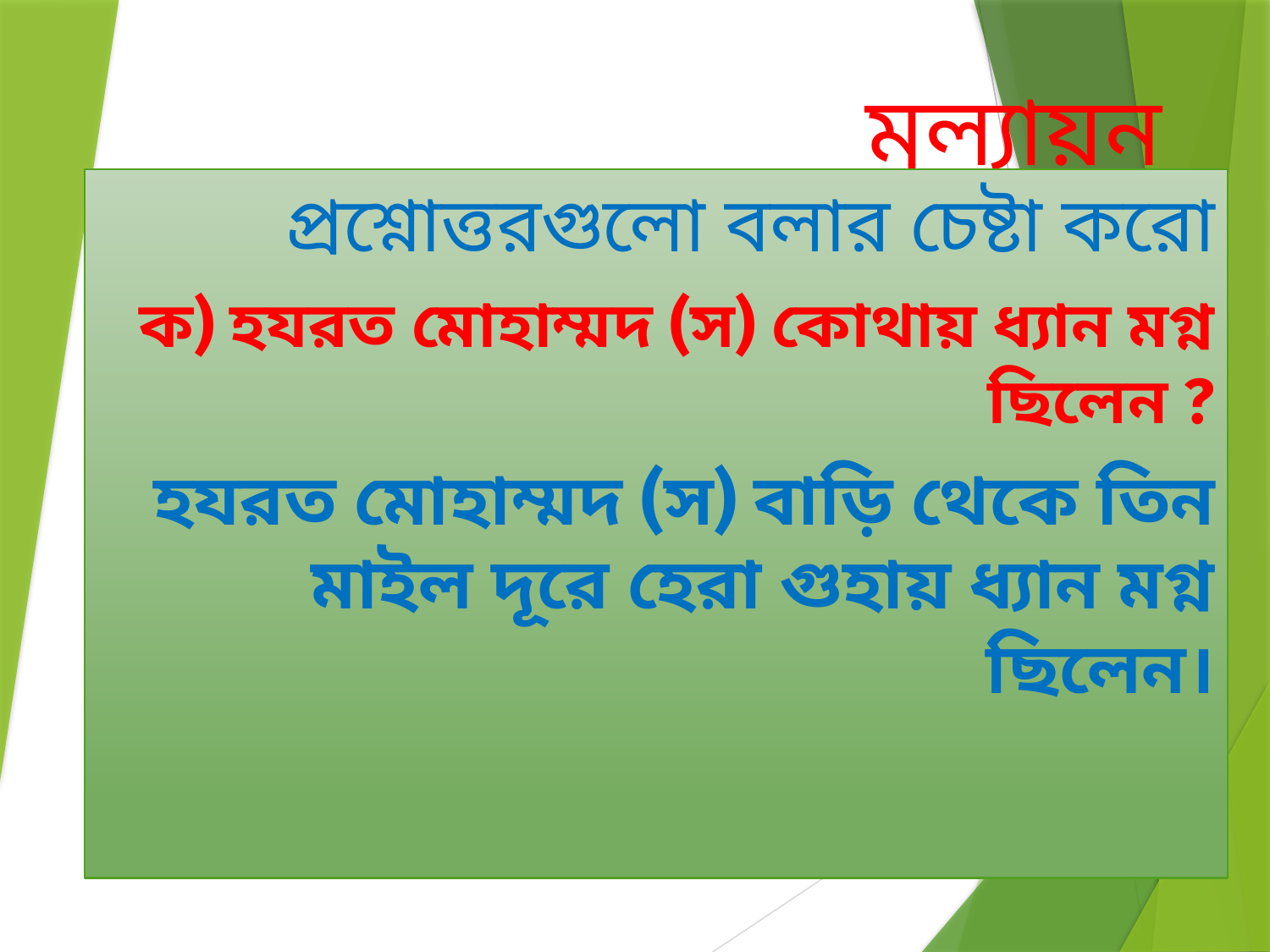

# মূল্যায়ন
প্রশ্নোত্তরগুলো বলার চেষ্টা করো
ক) হযরত মোহাম্মদ (স) কোথায় ধ্যান মগ্ন ছিলেন ?
হযরত মোহাম্মদ (স) বাড়ি থেকে তিন মাইল দূরে হেরা গুহায় ধ্যান মগ্ন ছিলেন।